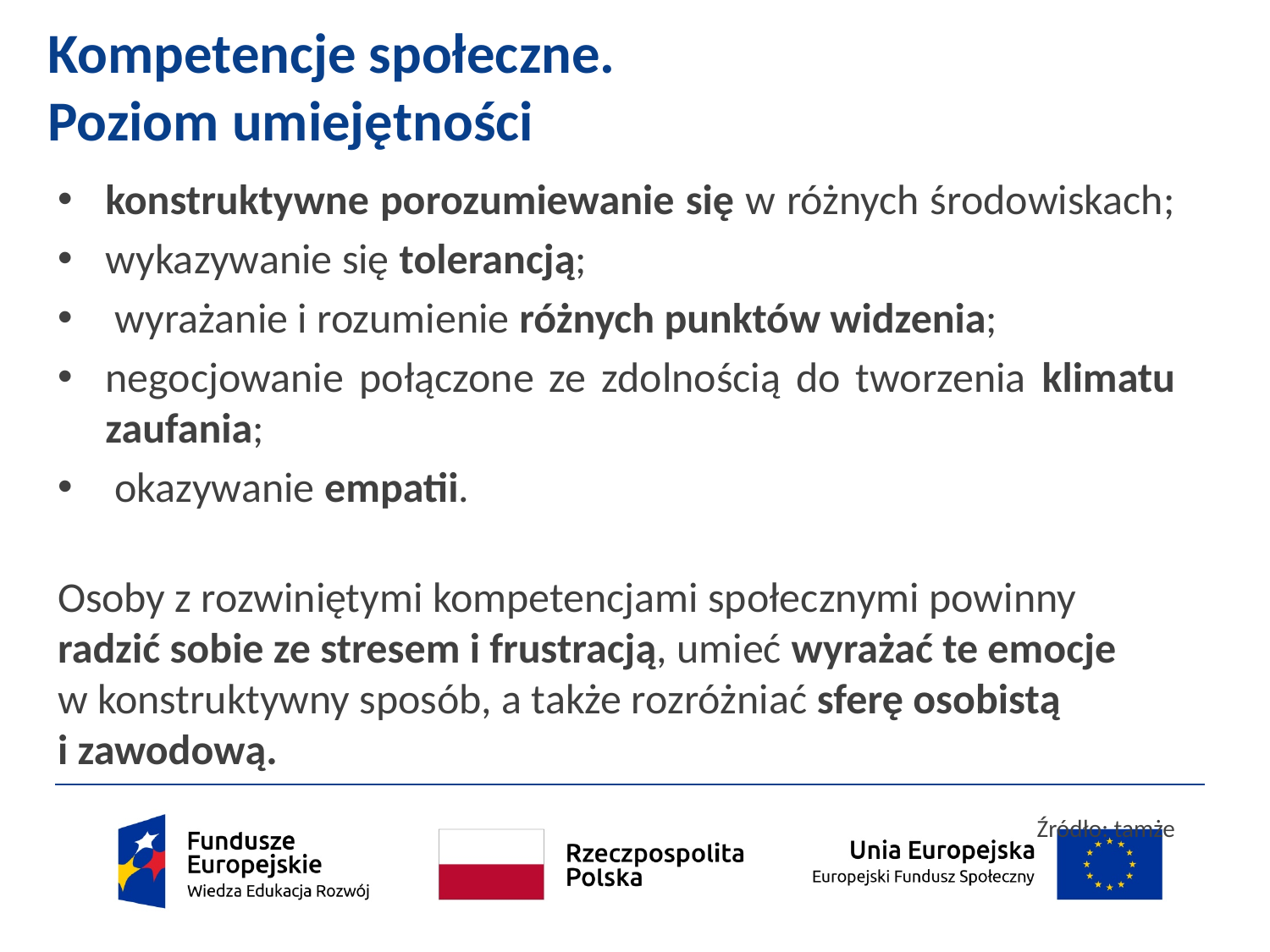

# Kompetencje społeczne. Poziom umiejętności
konstruktywne porozumiewanie się w różnych środowiskach;
wykazywanie się tolerancją;
 wyrażanie i rozumienie różnych punktów widzenia;
negocjowanie połączone ze zdolnością do tworzenia klimatu zaufania;
 okazywanie empatii.
Osoby z rozwiniętymi kompetencjami społecznymi powinny radzić sobie ze stresem i frustracją, umieć wyrażać te emocje
w konstruktywny sposób, a także rozróżniać sferę osobistą
i zawodową.

Źródło: tamże